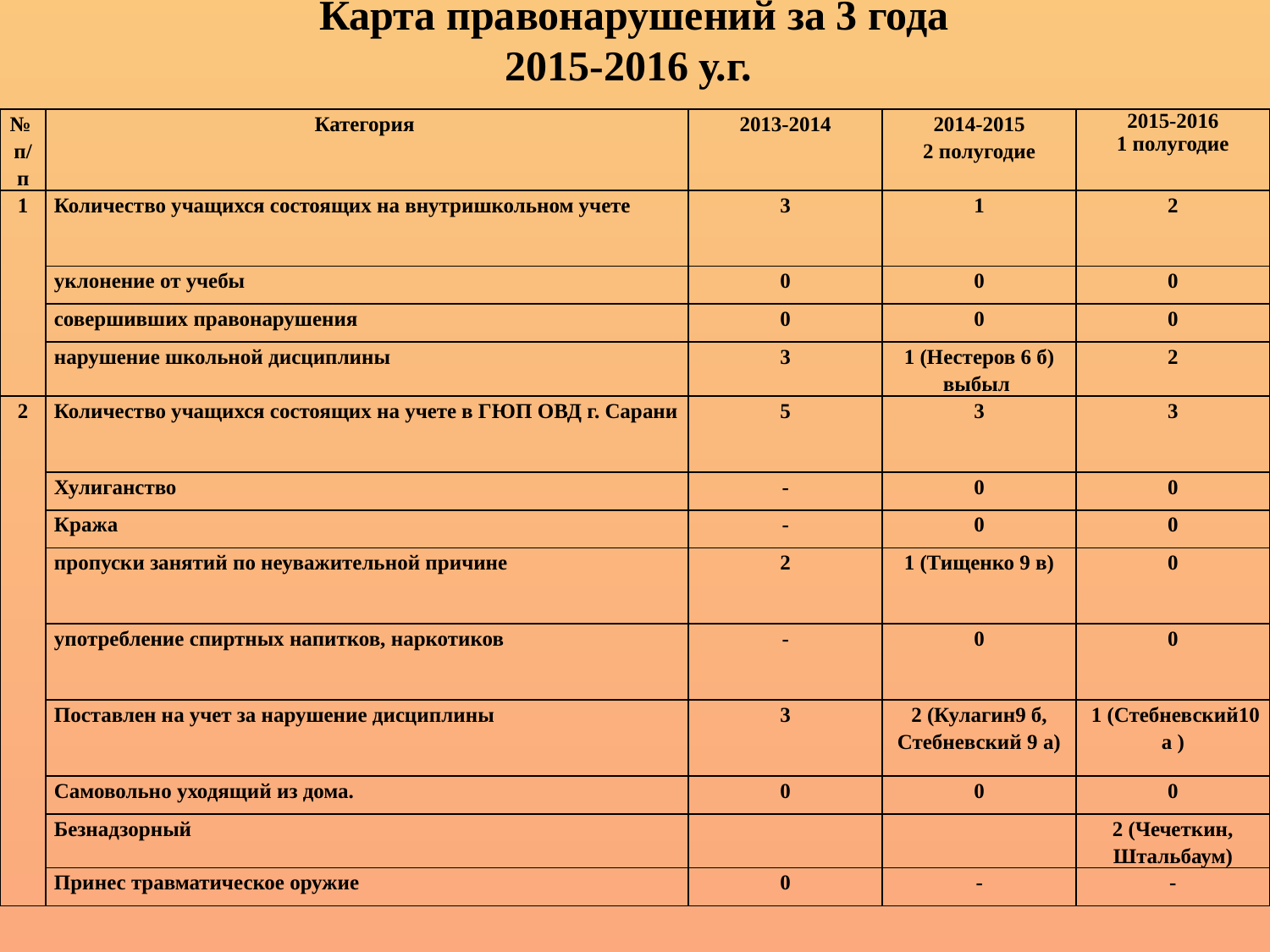

# Карта правонарушений за 3 года 2015-2016 у.г.
| № п/п | Категория | 2013-2014 | 2014-2015 2 полугодие | 2015-2016 1 полугодие |
| --- | --- | --- | --- | --- |
| 1 | Количество учащихся состоящих на внутришкольном учете | 3 | 1 | 2 |
|  | уклонение от учебы | 0 | 0 | 0 |
|  | совершивших правонарушения | 0 | 0 | 0 |
|  | нарушение школьной дисциплины | 3 | 1 (Нестеров 6 б) выбыл | 2 |
| 2 | Количество учащихся состоящих на учете в ГЮП ОВД г. Сарани | 5 | 3 | 3 |
|  | Хулиганство | - | 0 | 0 |
|  | Кража | - | 0 | 0 |
|  | пропуски занятий по неуважительной причине | 2 | 1 (Тищенко 9 в) | 0 |
|  | употребление спиртных напитков, наркотиков | - | 0 | 0 |
|  | Поставлен на учет за нарушение дисциплины | 3 | 2 (Кулагин9 б, Стебневский 9 а) | 1 (Стебневский10 а ) |
|  | Самовольно уходящий из дома. | 0 | 0 | 0 |
|  | Безнадзорный |  |  | 2 (Чечеткин, Штальбаум) |
|  | Принес травматическое оружие | 0 | - | - |